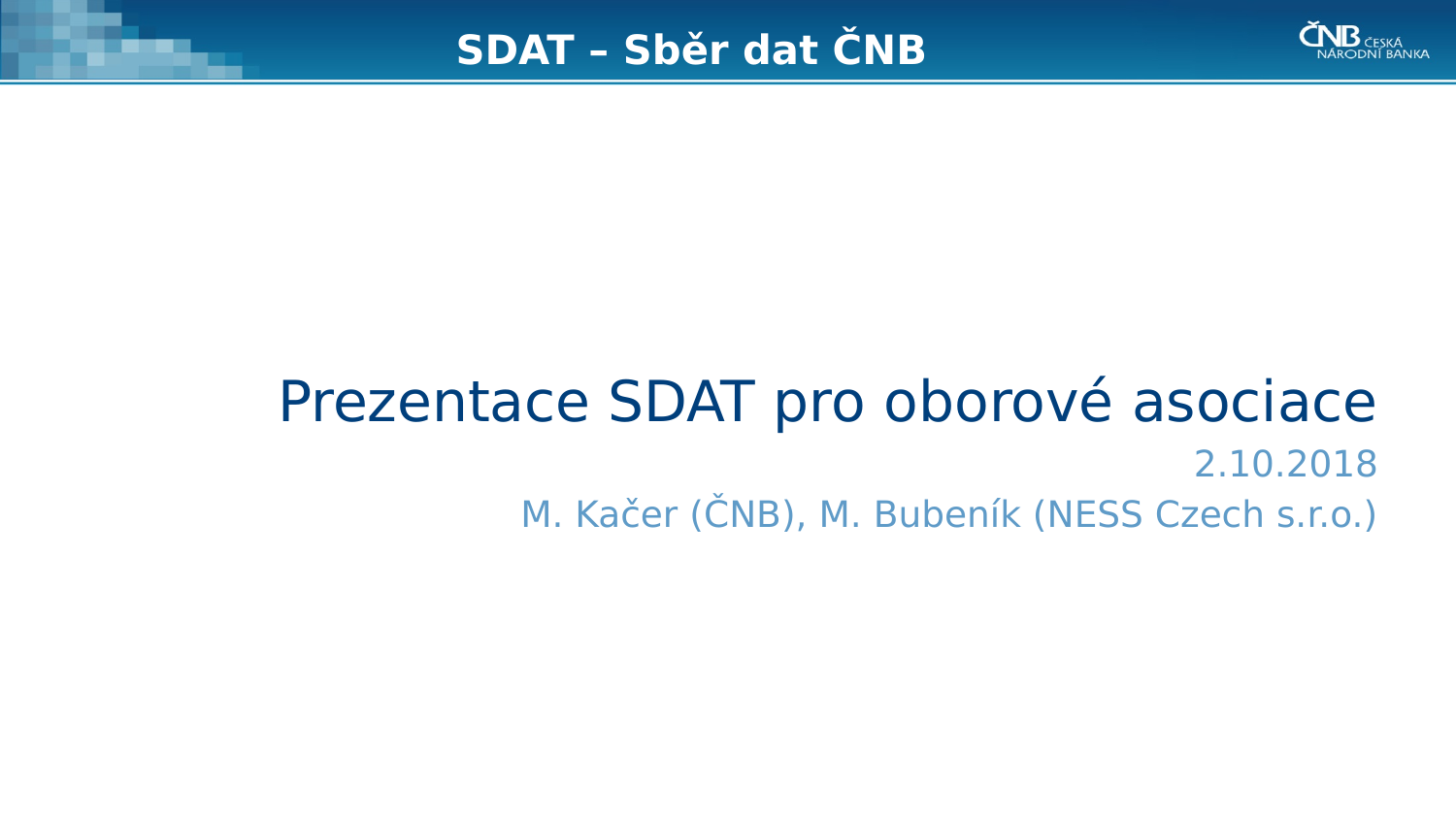

# SDAT – Sběr dat ČNB
Prezentace SDAT pro oborové asociace
2.10.2018
M. Kačer (ČNB), M. Bubeník (NESS Czech s.r.o.)